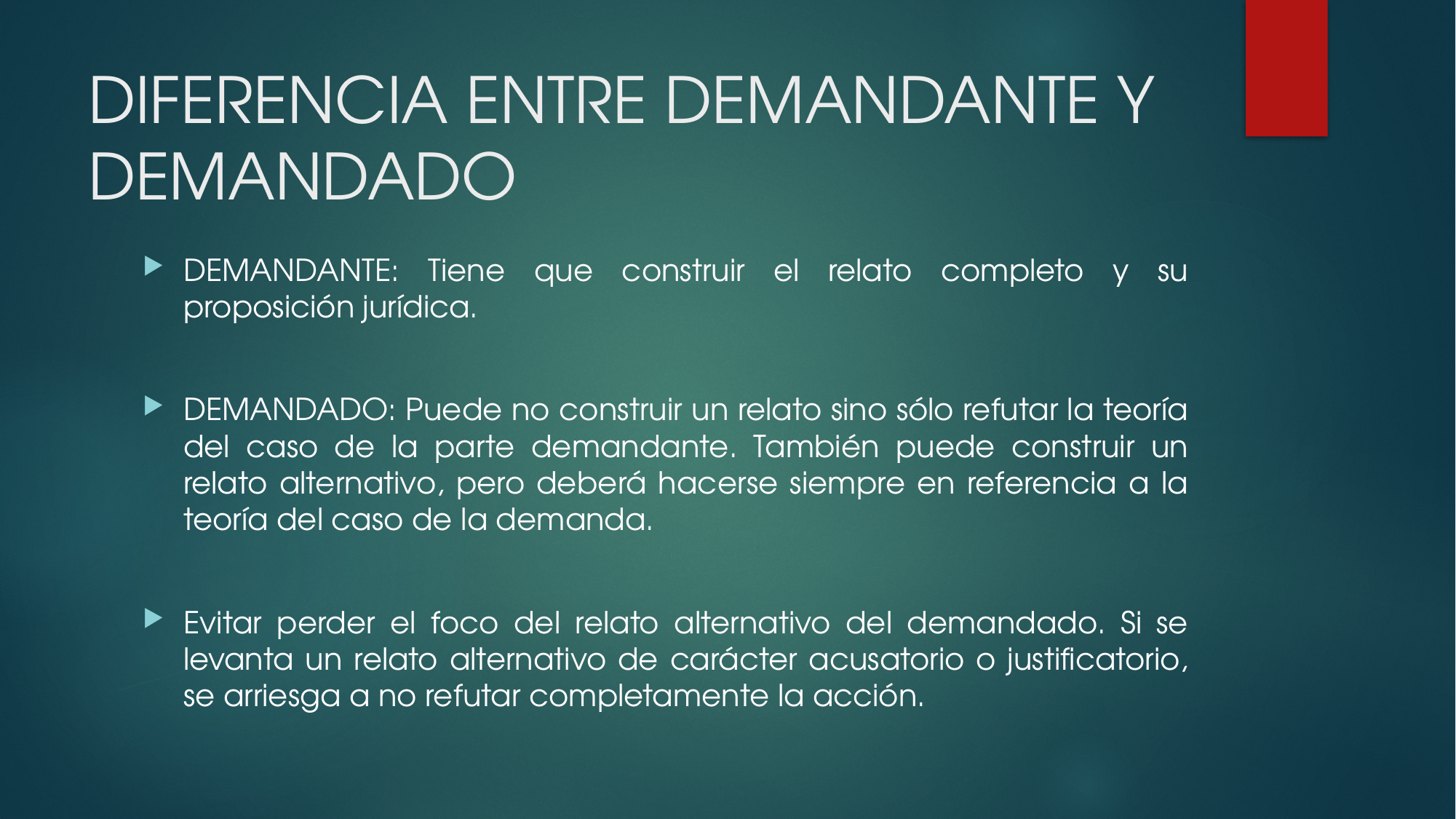

# DIFERENCIA ENTRE DEMANDANTE Y DEMANDADO
DEMANDANTE: Tiene que construir el relato completo y su proposición jurídica.

DEMANDADO: Puede no construir un relato sino sólo refutar la teoría del caso de la parte demandante. También puede construir un relato alternativo, pero deberá hacerse siempre en referencia a la teoría del caso de la demanda.

Evitar perder el foco del relato alternativo del demandado. Si se levanta un relato alternativo de carácter acusatorio o justificatorio, se arriesga a no refutar completamente la acción.